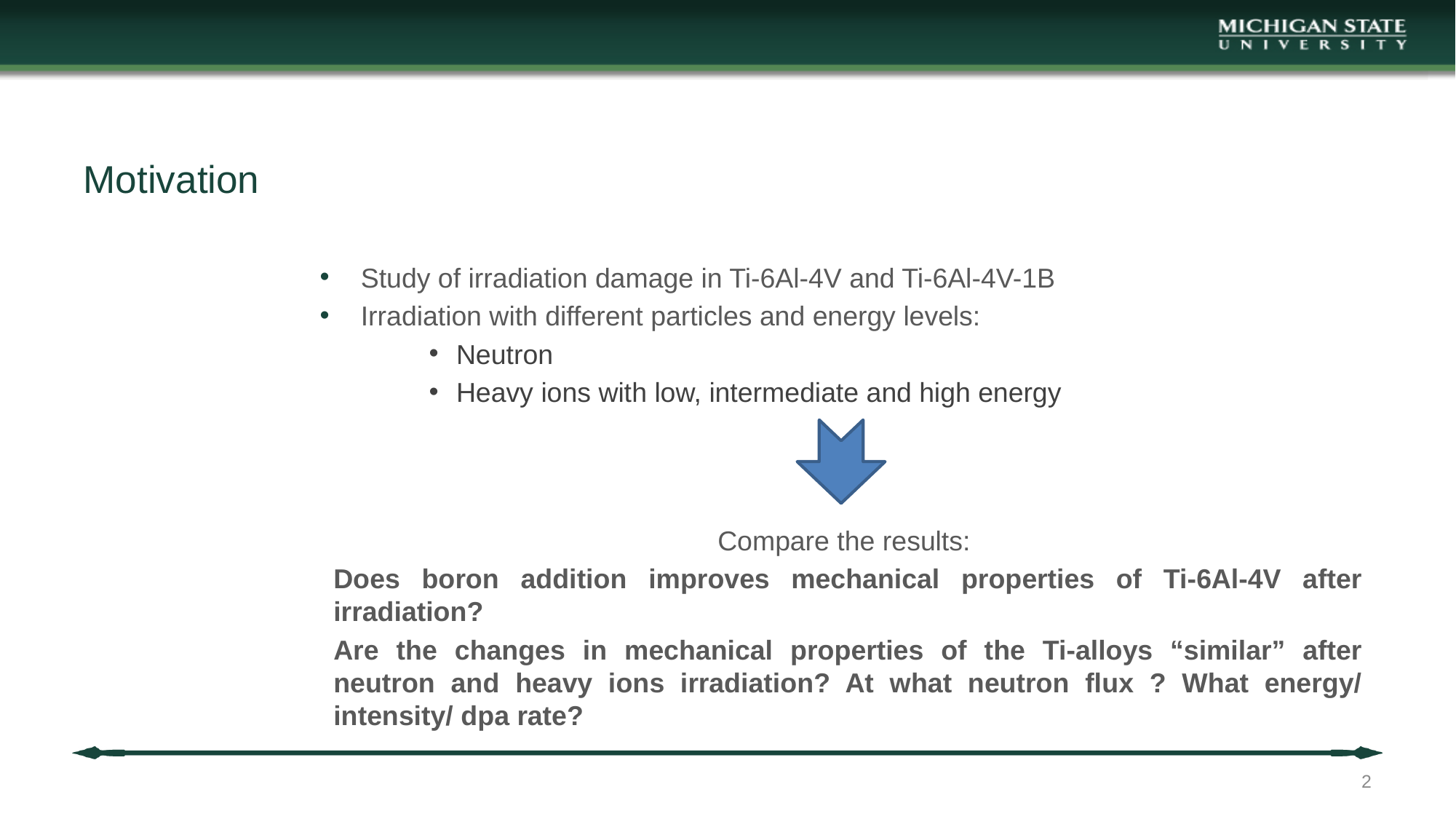

# Motivation
Study of irradiation damage in Ti-6Al-4V and Ti-6Al-4V-1B
Irradiation with different particles and energy levels:
Neutron
Heavy ions with low, intermediate and high energy

Compare the results:
Does boron addition improves mechanical properties of Ti-6Al-4V after irradiation?
Are the changes in mechanical properties of the Ti-alloys “similar” after neutron and heavy ions irradiation? At what neutron flux ? What energy/ intensity/ dpa rate?

2